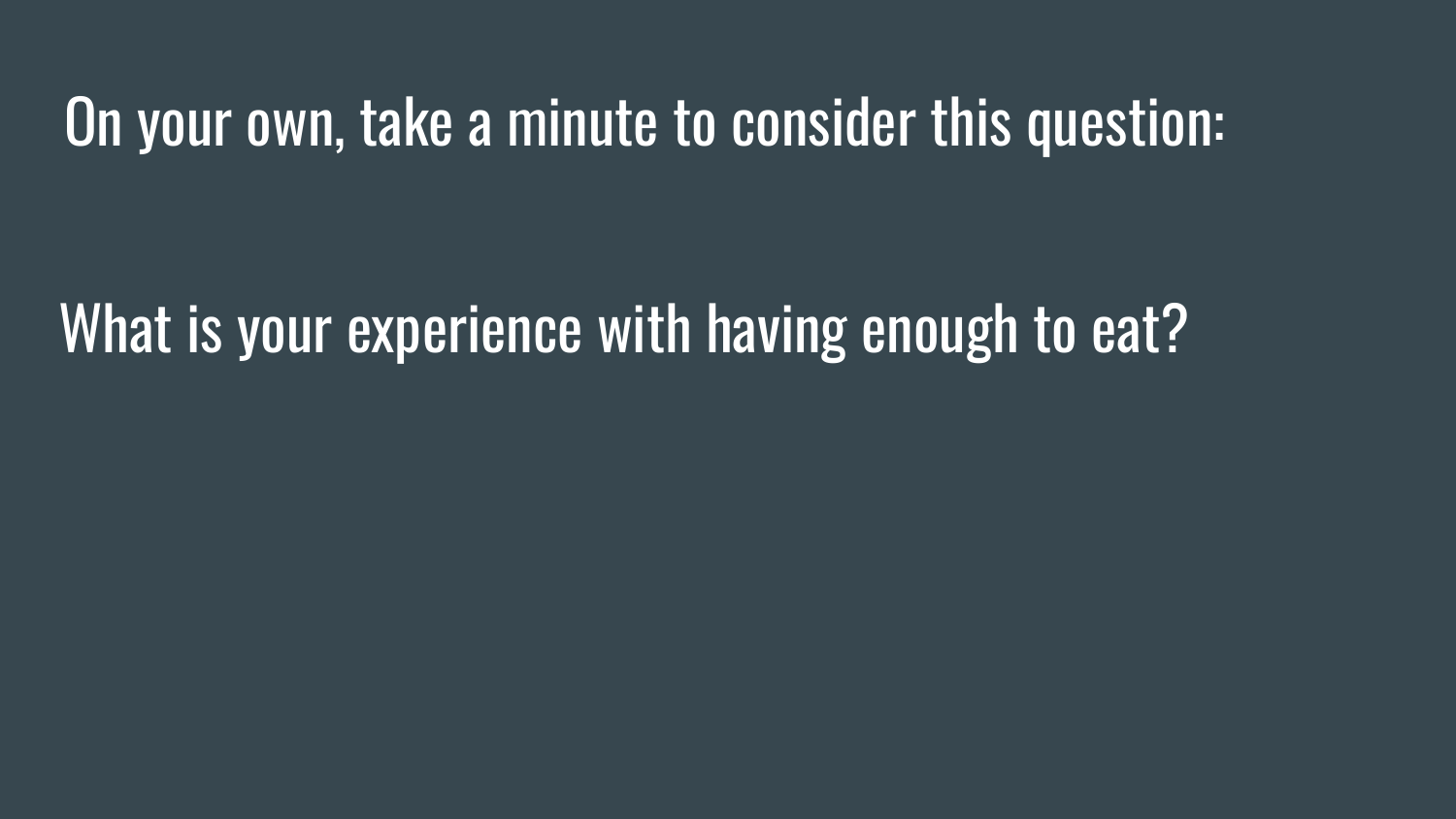

# On your own, take a minute to consider this question:

What is your experience with having enough to eat?